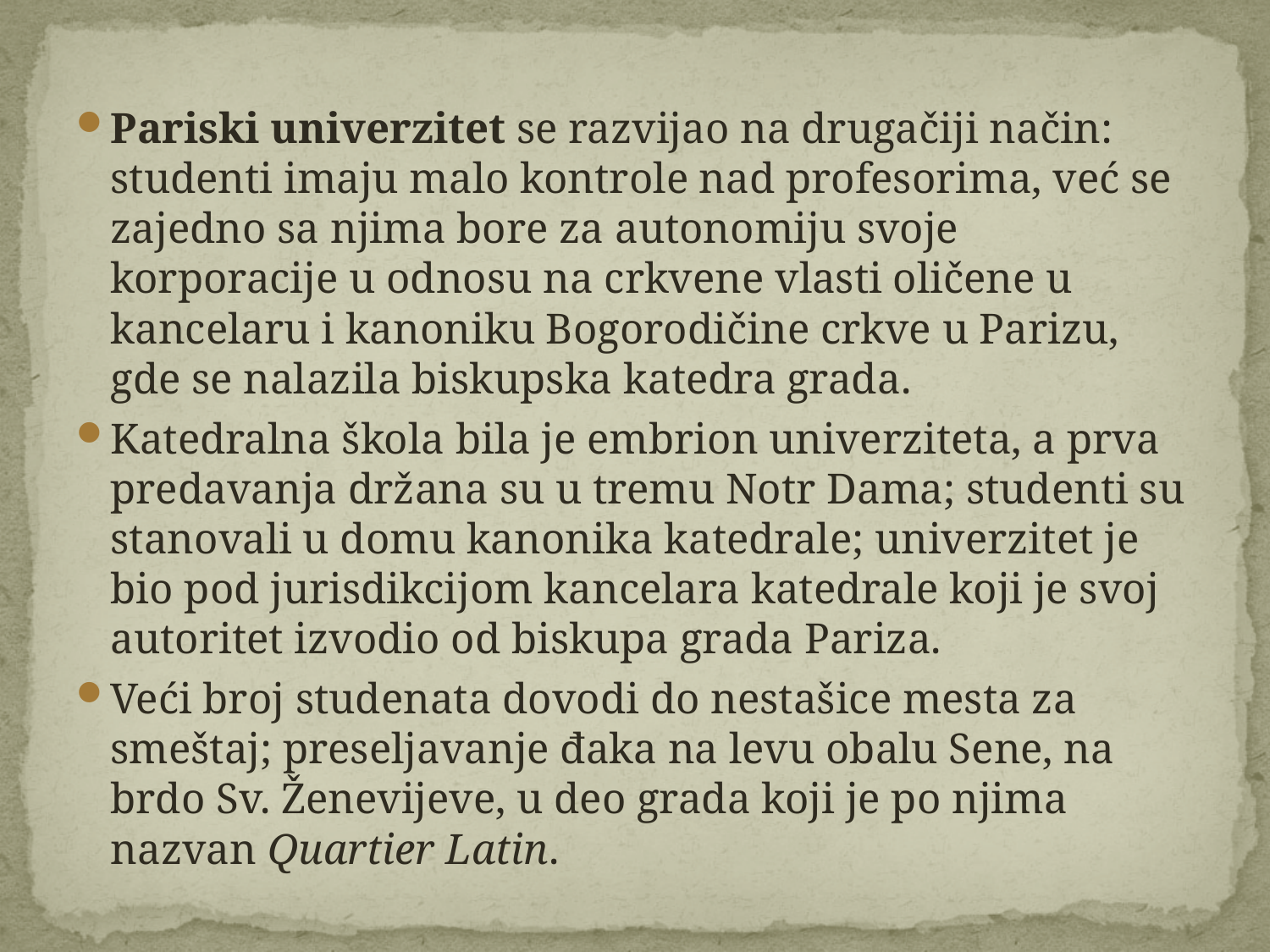

Pariski univerzitet se razvijao na drugačiji način: studenti imaju malo kontrole nad profesorima, već se zajedno sa njima bore za autonomiju svoje korporacije u odnosu na crkvene vlasti oličene u kancelaru i kanoniku Bogorodičine crkve u Parizu, gde se nalazila biskupska katedra grada.
Katedralna škola bila je embrion univerziteta, a prva predavanja držana su u tremu Notr Dama; studenti su stanovali u domu kanonika katedrale; univerzitet je bio pod jurisdikcijom kancelara katedrale koji je svoj autoritet izvodio od biskupa grada Pariza.
Veći broj studenata dovodi do nestašice mesta za smeštaj; preseljavanje đaka na levu obalu Sene, na brdo Sv. Ženevijeve, u deo grada koji je po njima nazvan Quartier Latin.